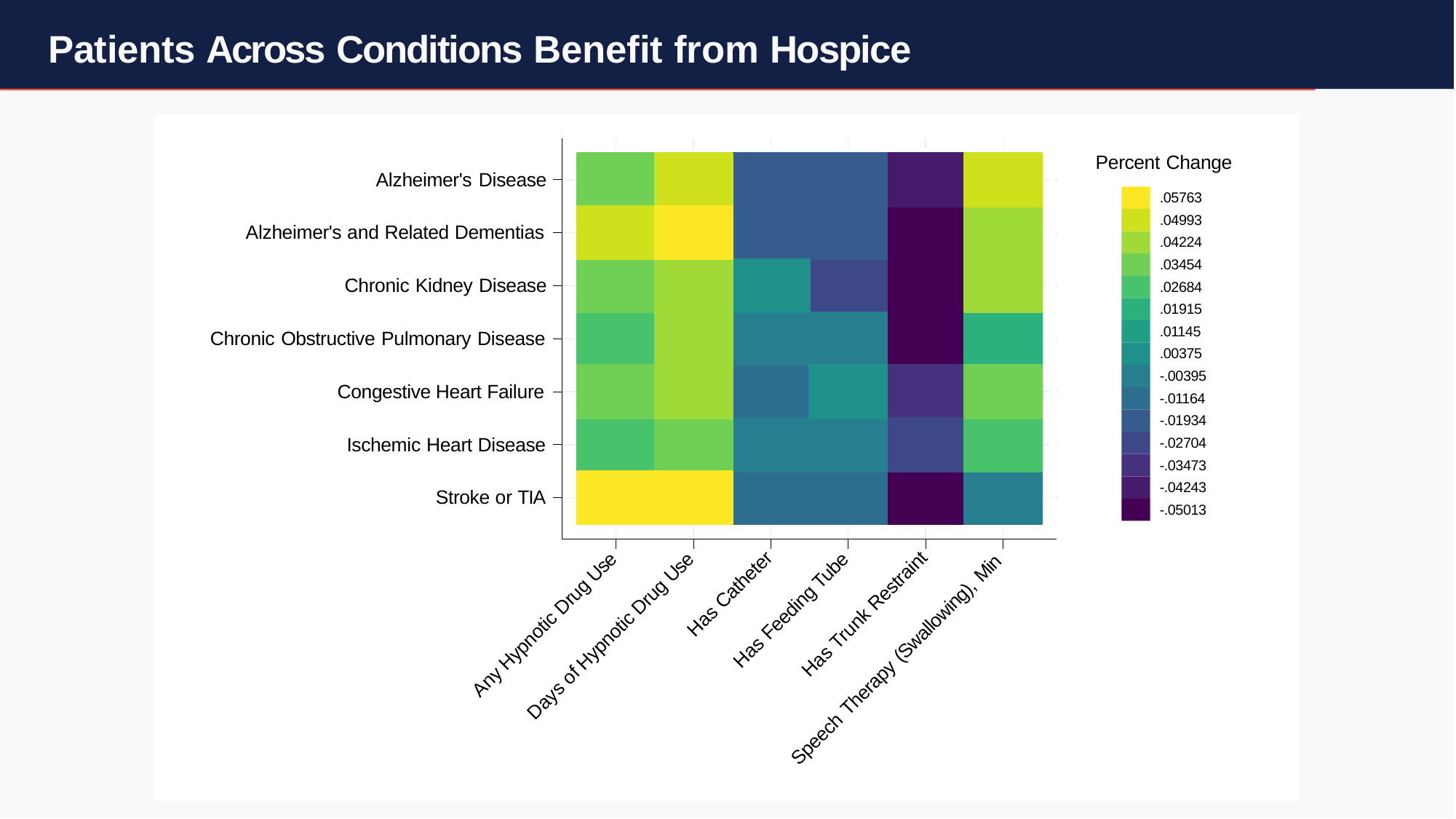

# Patients Across Conditions Benefit from Hospice

Percent Change
Alzheimer's Disease
.05763
.04993
.04224
.03454
.02684
.01915
.01145
.00375
-.00395
-.01164
-.01934
-.02704
-.03473
-.04243
-.05013
Alzheimer's and Related Dementias

Chronic Kidney Disease

Chronic Obstructive Pulmonary Disease

Congestive Heart Failure

Ischemic Heart Disease

Stroke or TIA

Has Catheter
Has Feeding Tube
Has Trunk Restraint
Any Hypnotic Drug Use
Days of Hypnotic Drug Use
Speech Therapy (Swallowing), Min